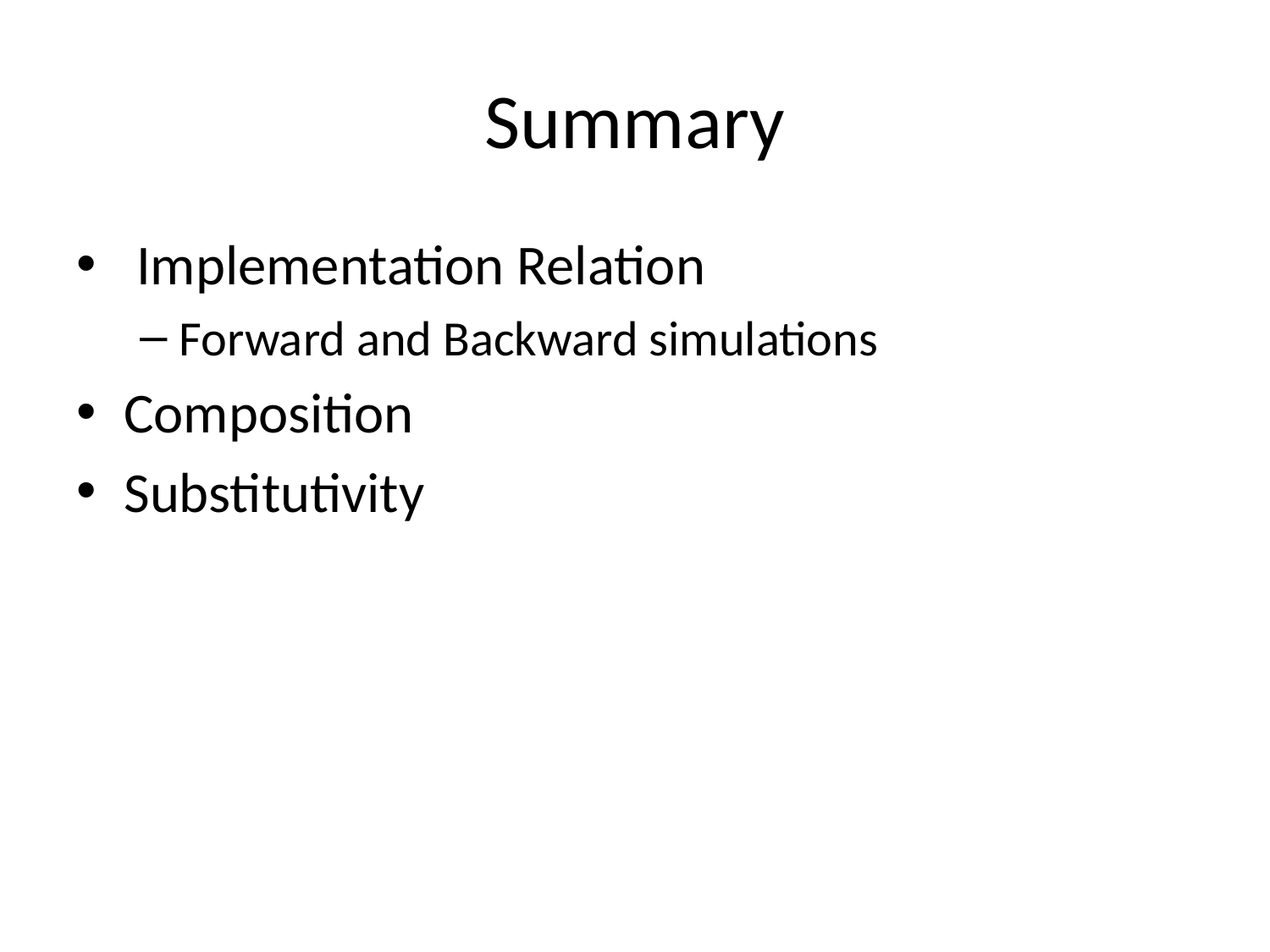

# Summary
 Implementation Relation
Forward and Backward simulations
Composition
Substitutivity